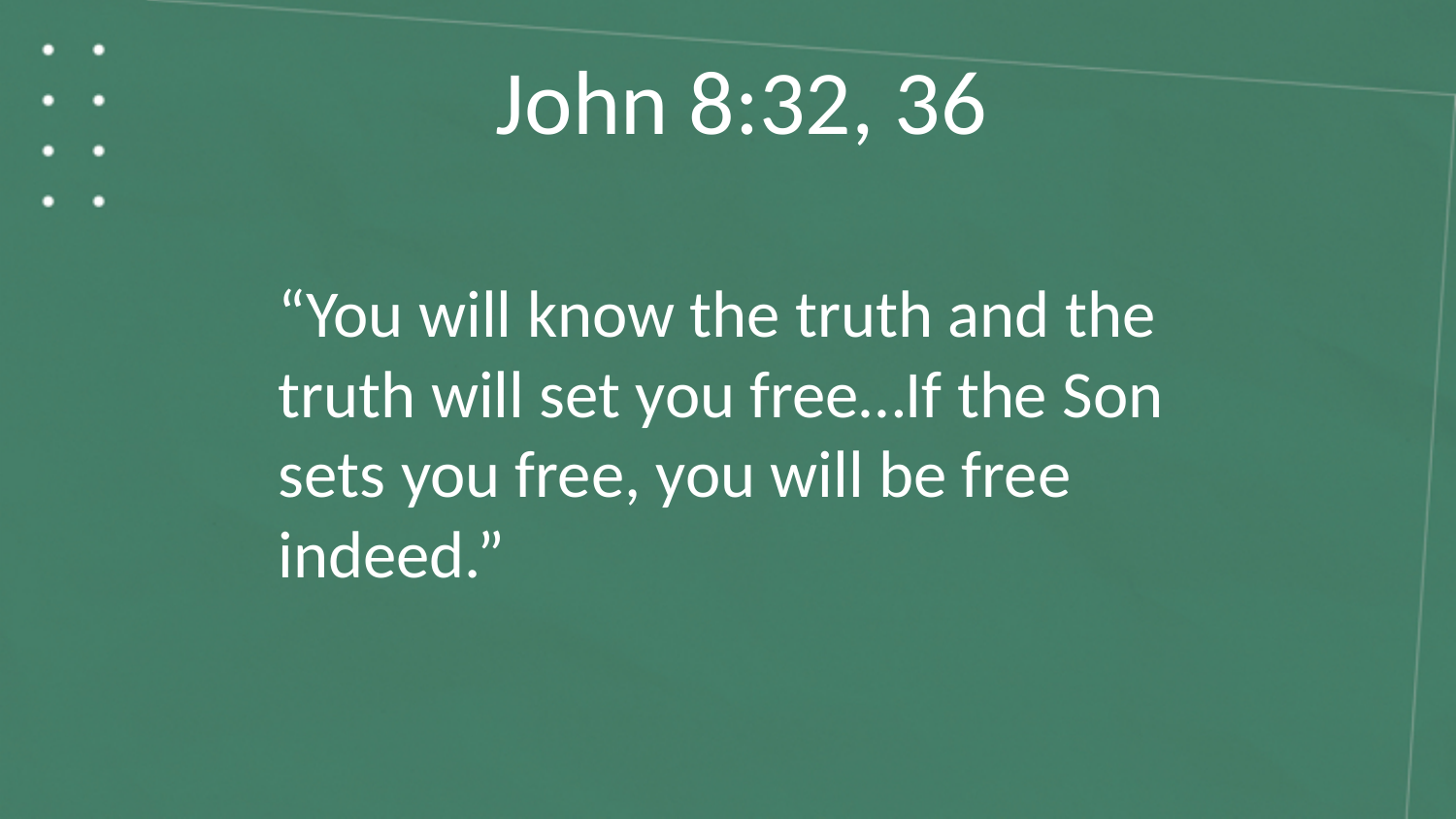

John 8:32, 36
“You will know the truth and the truth will set you free…If the Son sets you free, you will be free indeed.”